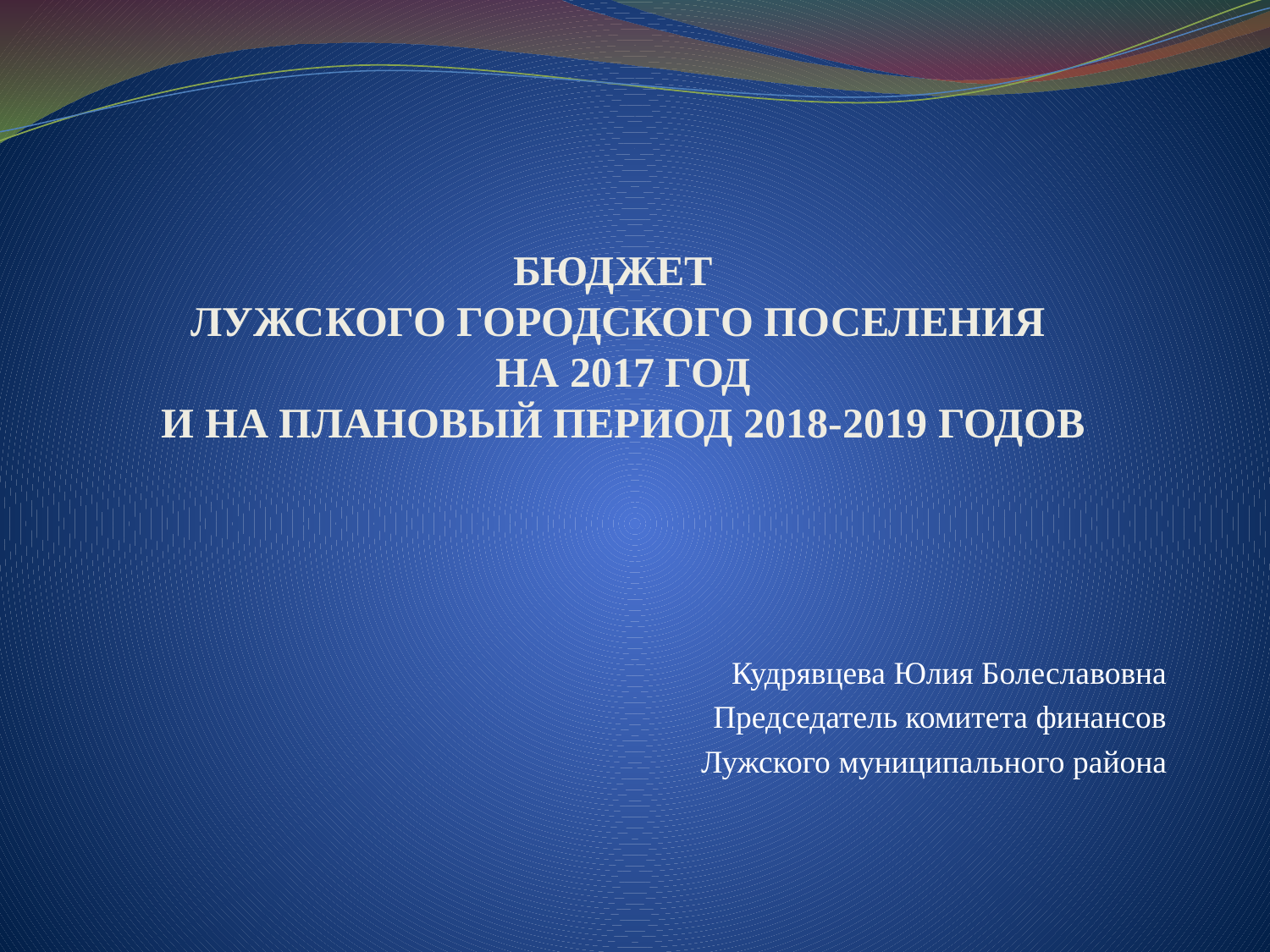

# БЮДЖЕТ ЛУЖСКОГО ГОРОДСКОГО ПОСЕЛЕНИЯ НА 2017 ГОД И НА ПЛАНОВЫЙ ПЕРИОД 2018-2019 ГОДОВ
Кудрявцева Юлия Болеславовна
Председатель комитета финансов
 Лужского муниципального района